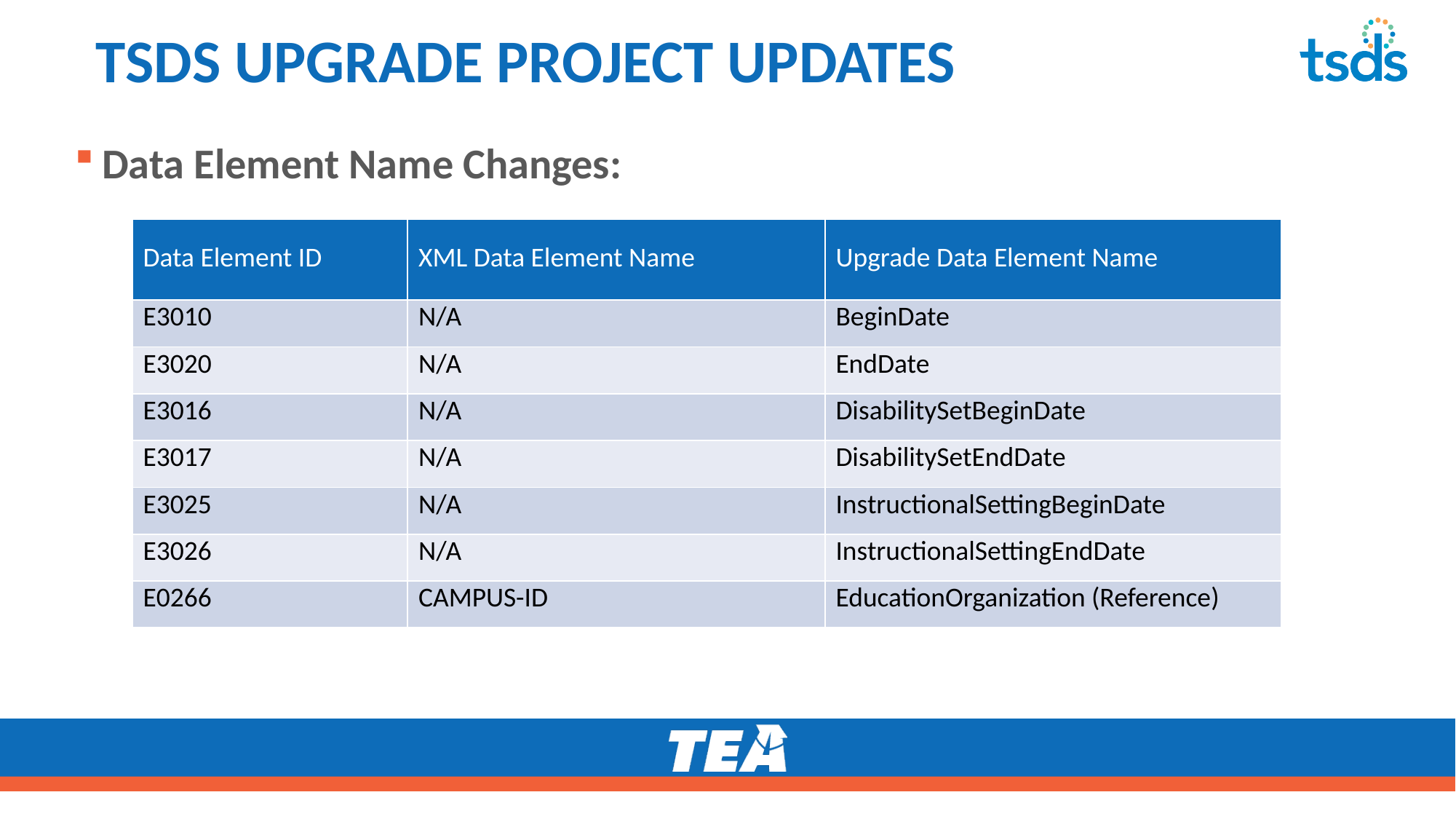

# TSDS UPGRADE PROJECT UPDATES 10
Data Element Name Changes:
| Data Element ID | XML Data Element Name | Upgrade Data Element Name |
| --- | --- | --- |
| E3010 | N/A | BeginDate |
| E3020 | N/A | EndDate |
| E3016 | N/A | DisabilitySetBeginDate |
| E3017 | N/A | DisabilitySetEndDate |
| E3025 | N/A | InstructionalSettingBeginDate |
| E3026 | N/A | InstructionalSettingEndDate |
| E0266 | CAMPUS-ID | EducationOrganization (Reference) |